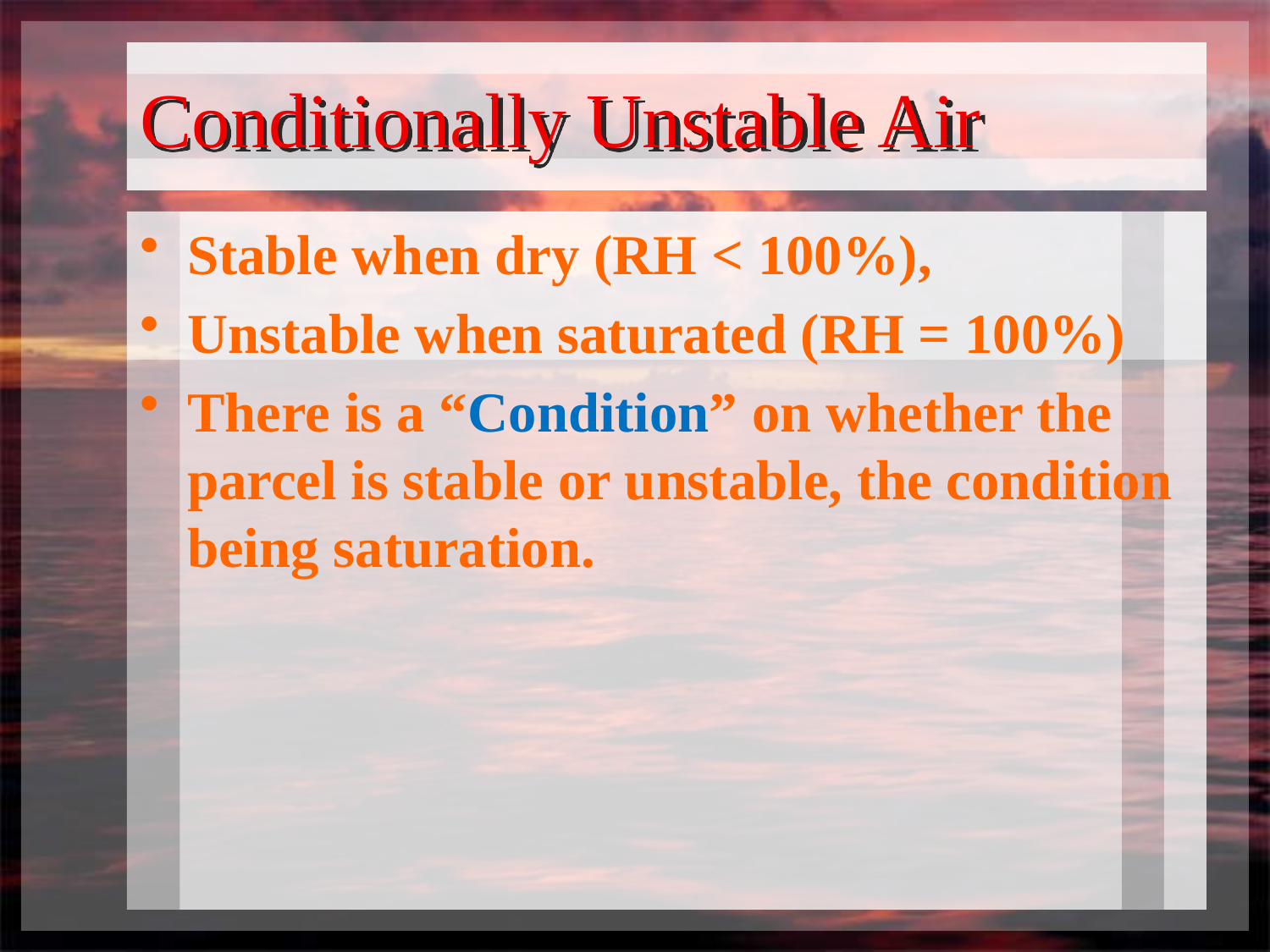

# Conditionally Unstable Air
Stable when dry (RH < 100%),
Unstable when saturated (RH = 100%)
There is a “Condition” on whether the parcel is stable or unstable, the condition being saturation.